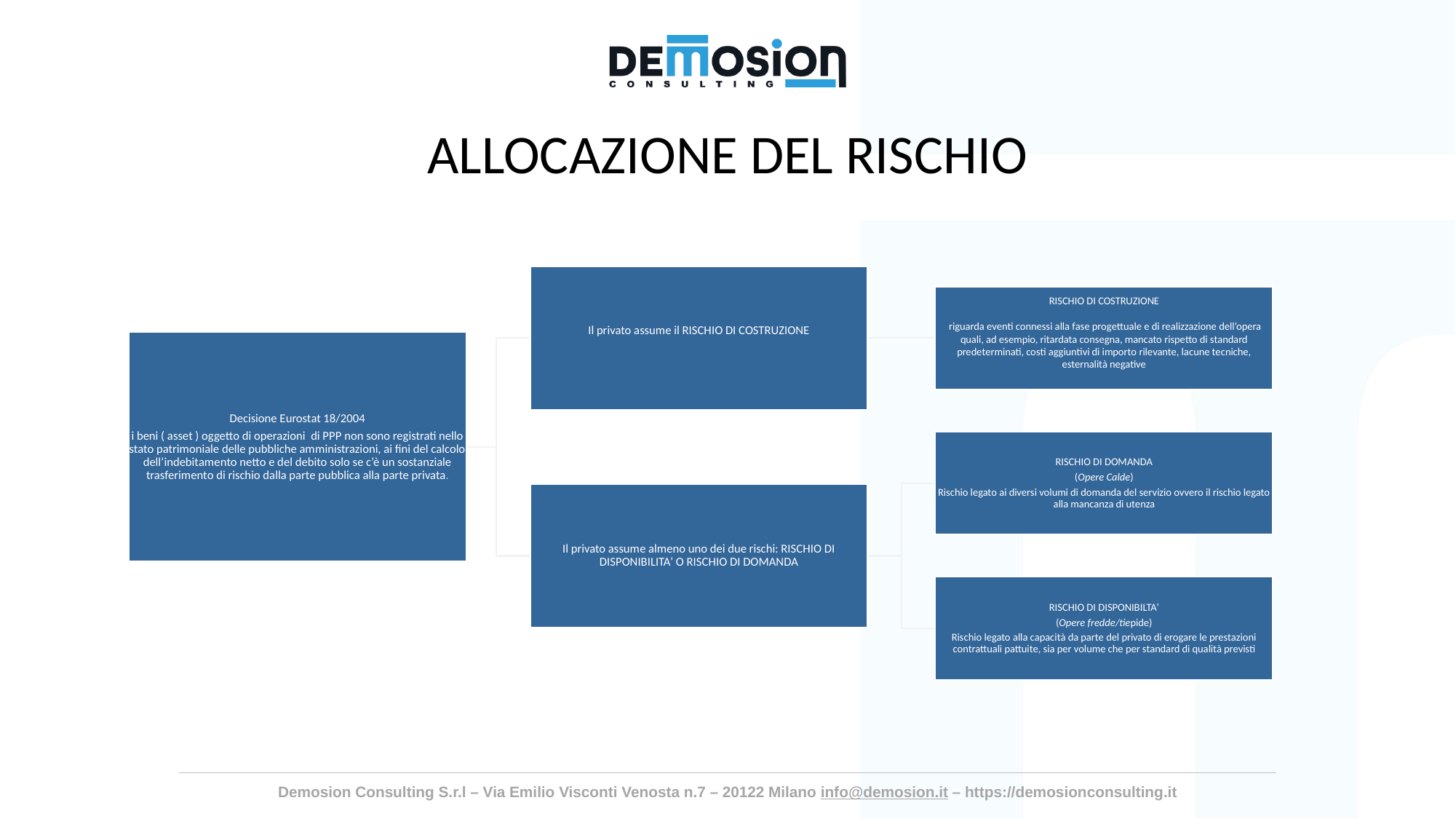

# ALLOCAZIONE DEL RISCHIO
Decisione Eurostat 18/2004
i beni ( asset ) oggetto di operazioni  di PPP non sono registrati nello stato patrimoniale delle pubbliche amministrazioni, ai fini del calcolo dell’indebitamento netto e del debito solo se c’è un sostanziale trasferimento di rischio dalla parte pubblica alla parte privata.
Il privato assume il RISCHIO DI COSTRUZIONE

RISCHIO DI COSTRUZIONE

 riguarda eventi connessi alla fase progettuale e di realizzazione dell’opera quali, ad esempio, ritardata consegna, mancato rispetto di standard predeterminati, costi aggiuntivi di importo rilevante, lacune tecniche, esternalità negative

Il privato assume almeno uno dei due rischi: RISCHIO DI DISPONIBILITA’ O RISCHIO DI DOMANDA
RISCHIO DI DOMANDA
(Opere Calde)
Rischio legato ai diversi volumi di domanda del servizio ovvero il rischio legato alla mancanza di utenza
RISCHIO DI DISPONIBILTA’
(Opere fredde/tiepide)
Rischio legato alla capacità da parte del privato di erogare le prestazioni contrattuali pattuite, sia per volume che per standard di qualità previsti